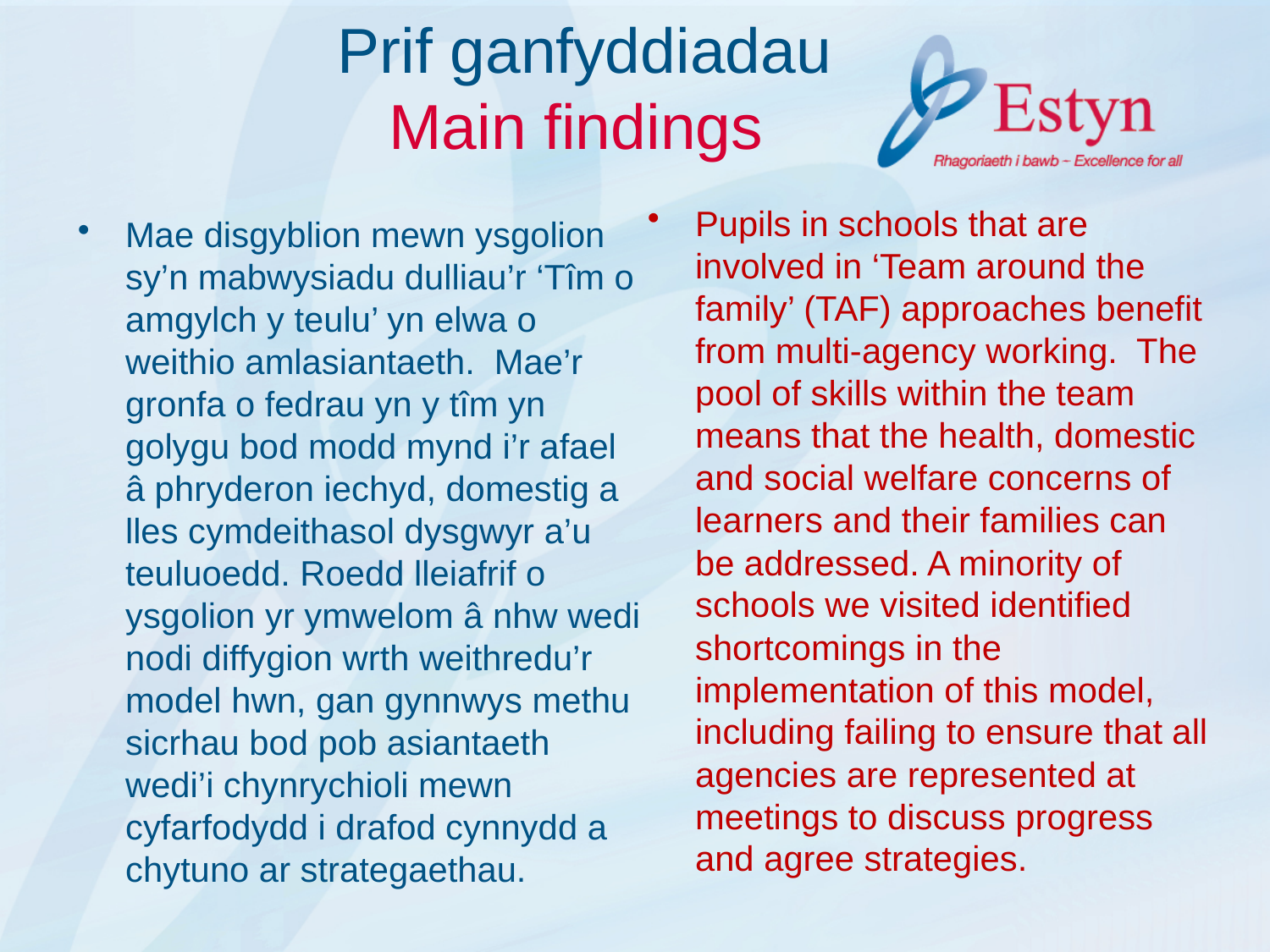

# Prif ganfyddiadau Main findings
Pupils in schools that are involved in ‘Team around the family’ (TAF) approaches benefit from multi-agency working.  The pool of skills within the team means that the health, domestic and social welfare concerns of learners and their families can be addressed. A minority of schools we visited identified shortcomings in the implementation of this model, including failing to ensure that all agencies are represented at meetings to discuss progress and agree strategies.

Mae disgyblion mewn ysgolion sy’n mabwysiadu dulliau’r ‘Tîm o amgylch y teulu’ yn elwa o weithio amlasiantaeth.  Mae’r gronfa o fedrau yn y tîm yn golygu bod modd mynd i’r afael â phryderon iechyd, domestig a lles cymdeithasol dysgwyr a’u teuluoedd. Roedd lleiafrif o ysgolion yr ymwelom â nhw wedi nodi diffygion wrth weithredu’r model hwn, gan gynnwys methu sicrhau bod pob asiantaeth wedi’i chynrychioli mewn cyfarfodydd i drafod cynnydd a chytuno ar strategaethau.